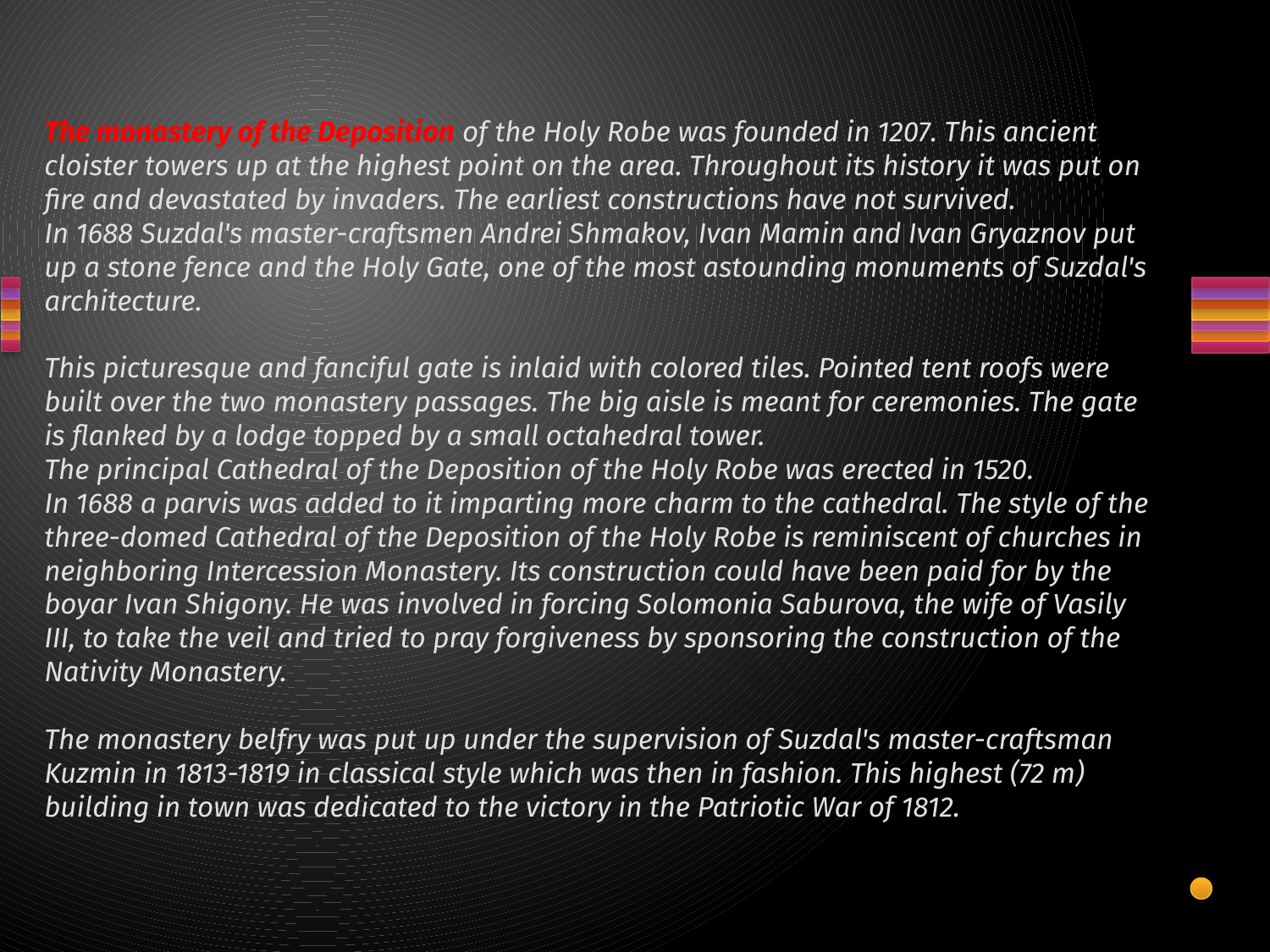

# The monastery of the Deposition of the Holy Robe was founded in 1207. This ancient cloister towers up at the highest point on the area. Throughout its history it was put on fire and devastated by invaders. The earliest constructions have not survived. In 1688 Suzdal's master-craftsmen Andrei Shmakov, Ivan Mamin and Ivan Gryaznov put up a stone fence and the Holy Gate, one of the most astounding monuments of Suzdal's architecture.   This picturesque and fanciful gate is inlaid with colored tiles. Pointed tent roofs were built over the two monastery passages. The big aisle is meant for ceremonies. The gate is flanked by a lodge topped by a small octahedral tower. The principal Cathedral of the Deposition of the Holy Robe was erected in 1520. In 1688 a parvis was added to it imparting more charm to the cathedral. The style of the three-domed Cathedral of the Deposition of the Holy Robe is reminiscent of churches in neighboring Intercession Monastery. Its construction could have been paid for by the boyar Ivan Shigony. He was involved in forcing Solomonia Saburova, the wife of Vasily III, to take the veil and tried to pray forgiveness by sponsoring the construction of the Nativity Monastery.   The monastery belfry was put up under the supervision of Suzdal's master-craftsman Kuzmin in 1813-1819 in classical style which was then in fashion. This highest (72 m) building in town was dedicated to the victory in the Patriotic War of 1812.